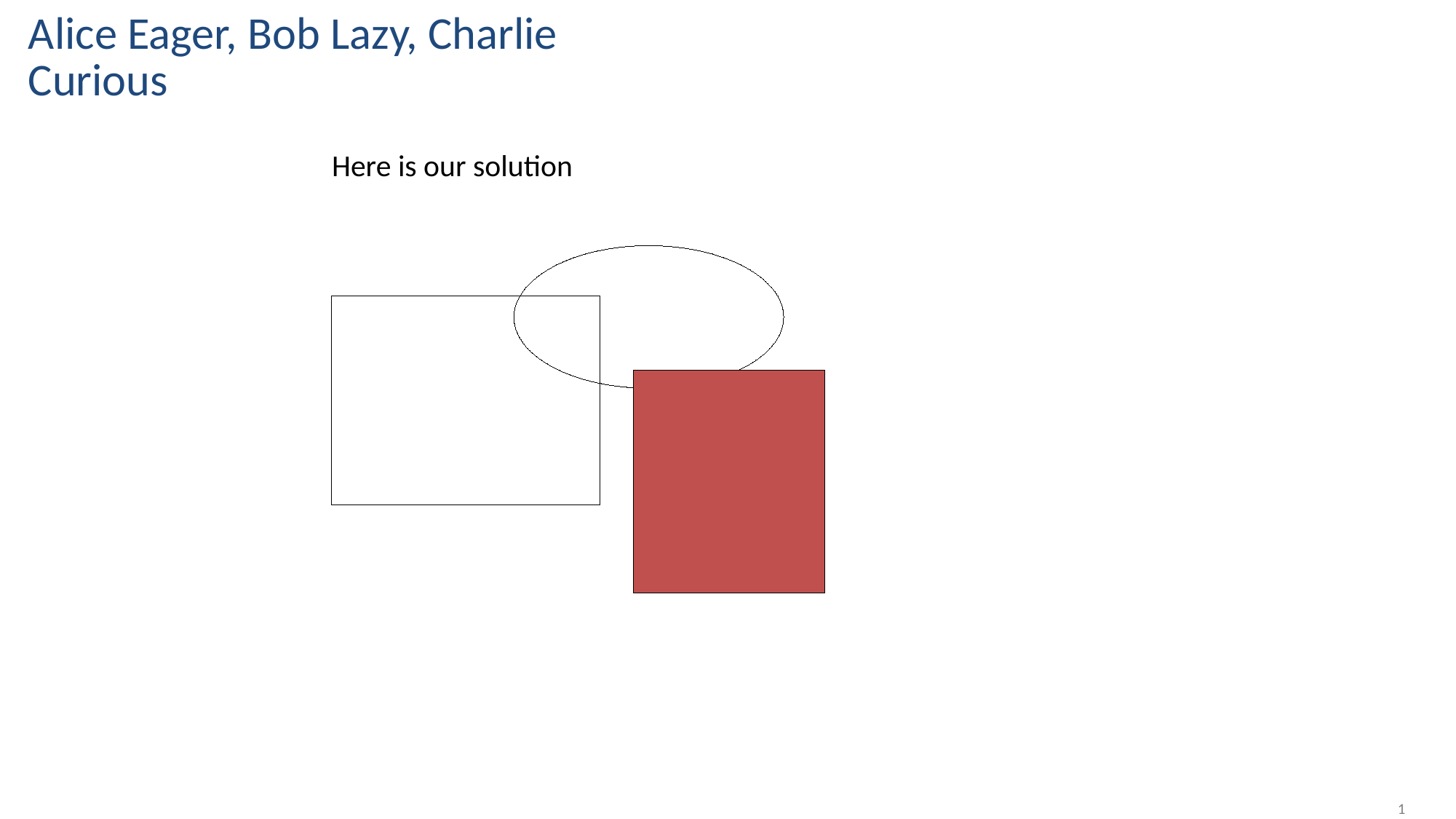

# Alice Eager, Bob Lazy, Charlie Curious
Here is our solution